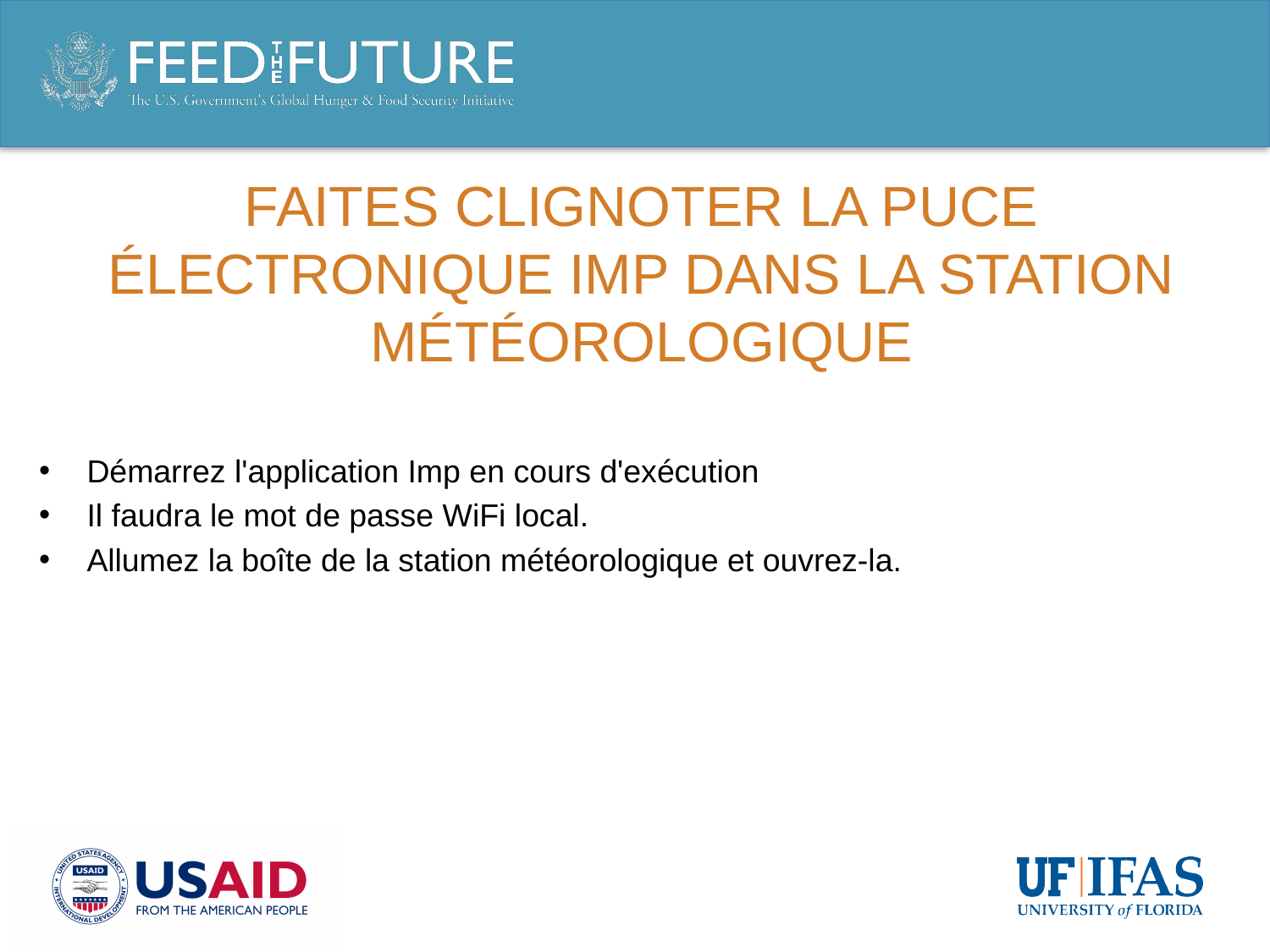

# Faites clignoter la puce Électronique IMP dans la station météorologique
Démarrez l'application Imp en cours d'exécution
Il faudra le mot de passe WiFi local.
Allumez la boîte de la station météorologique et ouvrez-la.